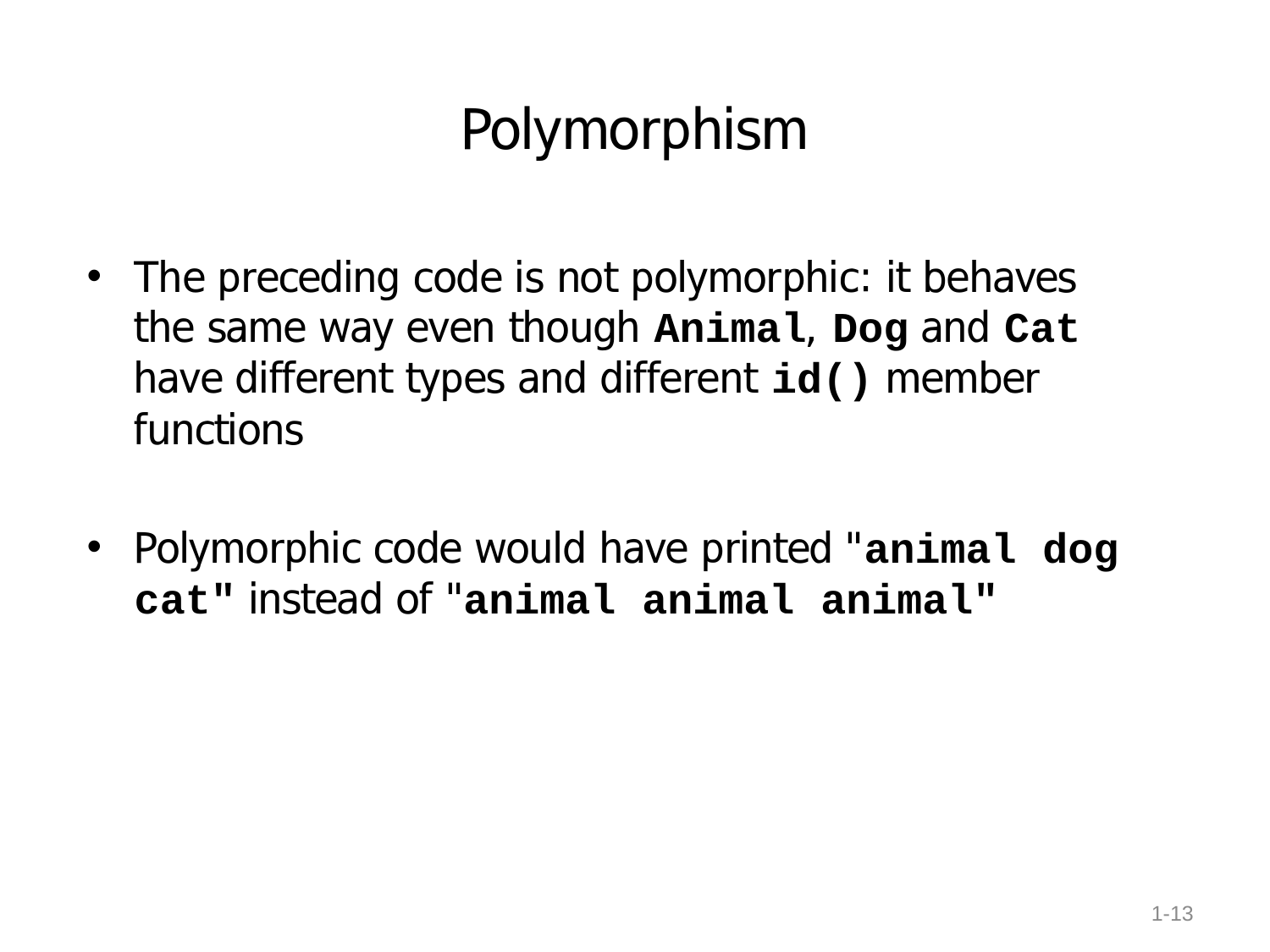

# Polymorphism
The preceding code is not polymorphic: it behaves the same way even though Animal, Dog and Cat have different types and different id() member functions

Polymorphic code would have printed "animal  dog  cat" instead of "animal  animal  animal"
1-13